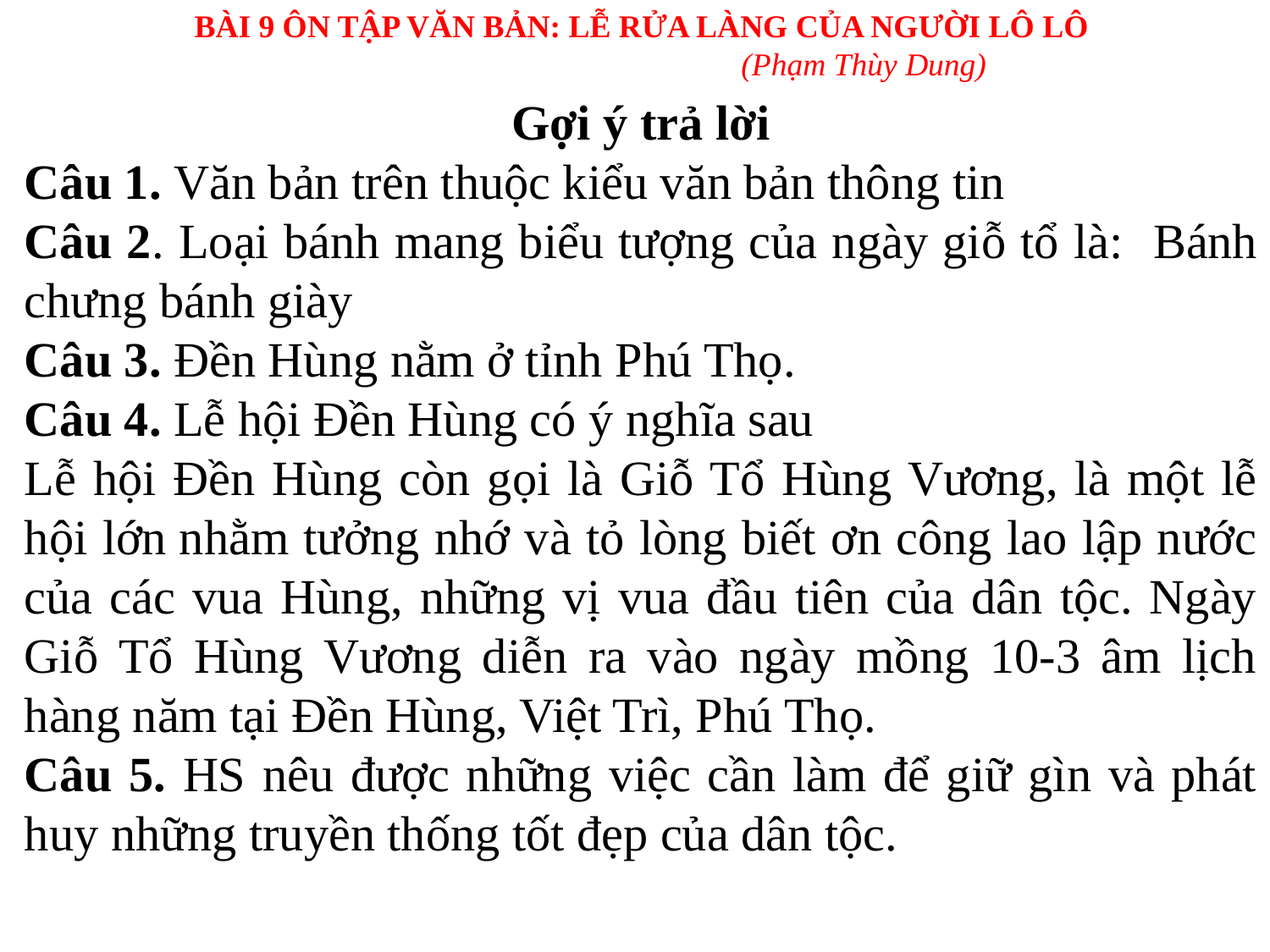

BÀI 9 ÔN TẬP VĂN BẢN: LỄ RỬA LÀNG CỦA NGƯỜI LÔ LÔ
(Phạm Thùy Dung)

Gợi ý trả lời
Câu 1. Văn bản trên thuộc kiểu văn bản thông tin
Câu 2. Loại bánh mang biểu tượng của ngày giỗ tổ là:  Bánh chưng bánh giày
Câu 3. Đền Hùng nằm ở tỉnh Phú Thọ.
Câu 4. Lễ hội Đền Hùng có ý nghĩa sau
Lễ hội Đền Hùng còn gọi là Giỗ Tổ Hùng Vương, là một lễ hội lớn nhằm tưởng nhớ và tỏ lòng biết ơn công lao lập nước của các vua Hùng, những vị vua đầu tiên của dân tộc. Ngày Giỗ Tổ Hùng Vương diễn ra vào ngày mồng 10-3 âm lịch hàng năm tại Đền Hùng, Việt Trì, Phú Thọ.
Câu 5. HS nêu được những việc cần làm để giữ gìn và phát huy những truyền thống tốt đẹp của dân tộc.